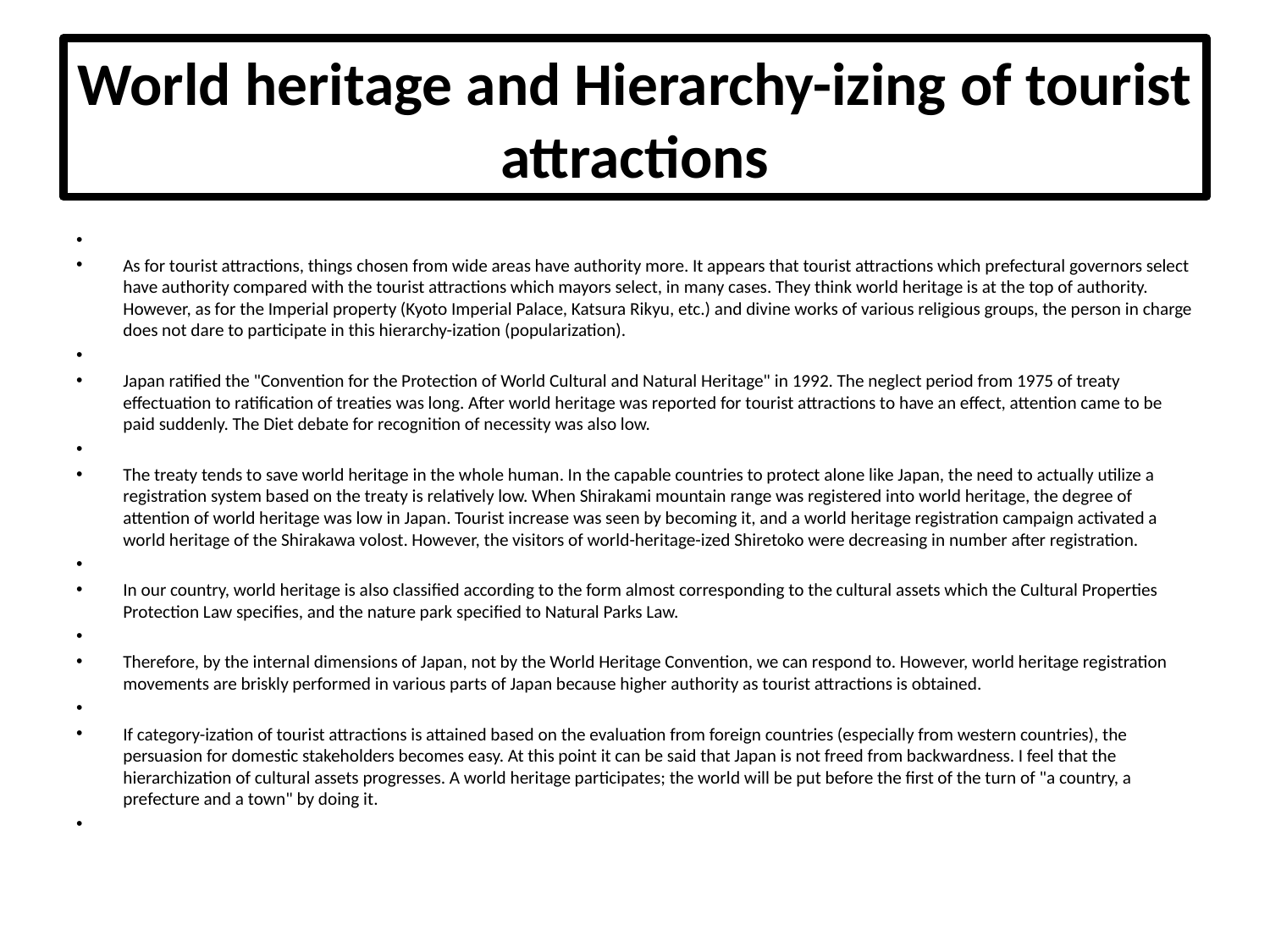

# World heritage and Hierarchy-izing of tourist attractions

As for tourist attractions, things chosen from wide areas have authority more. It appears that tourist attractions which prefectural governors select have authority compared with the tourist attractions which mayors select, in many cases. They think world heritage is at the top of authority. However, as for the Imperial property (Kyoto Imperial Palace, Katsura Rikyu, etc.) and divine works of various religious groups, the person in charge does not dare to participate in this hierarchy-ization (popularization).

Japan ratified the "Convention for the Protection of World Cultural and Natural Heritage" in 1992. The neglect period from 1975 of treaty effectuation to ratification of treaties was long. After world heritage was reported for tourist attractions to have an effect, attention came to be paid suddenly. The Diet debate for recognition of necessity was also low.

The treaty tends to save world heritage in the whole human. In the capable countries to protect alone like Japan, the need to actually utilize a registration system based on the treaty is relatively low. When Shirakami mountain range was registered into world heritage, the degree of attention of world heritage was low in Japan. Tourist increase was seen by becoming it, and a world heritage registration campaign activated a world heritage of the Shirakawa volost. However, the visitors of world-heritage-ized Shiretoko were decreasing in number after registration.

In our country, world heritage is also classified according to the form almost corresponding to the cultural assets which the Cultural Properties Protection Law specifies, and the nature park specified to Natural Parks Law.

Therefore, by the internal dimensions of Japan, not by the World Heritage Convention, we can respond to. However, world heritage registration movements are briskly performed in various parts of Japan because higher authority as tourist attractions is obtained.

If category-ization of tourist attractions is attained based on the evaluation from foreign countries (especially from western countries), the persuasion for domestic stakeholders becomes easy. At this point it can be said that Japan is not freed from backwardness. I feel that the hierarchization of cultural assets progresses. A world heritage participates; the world will be put before the first of the turn of "a country, a prefecture and a town" by doing it.